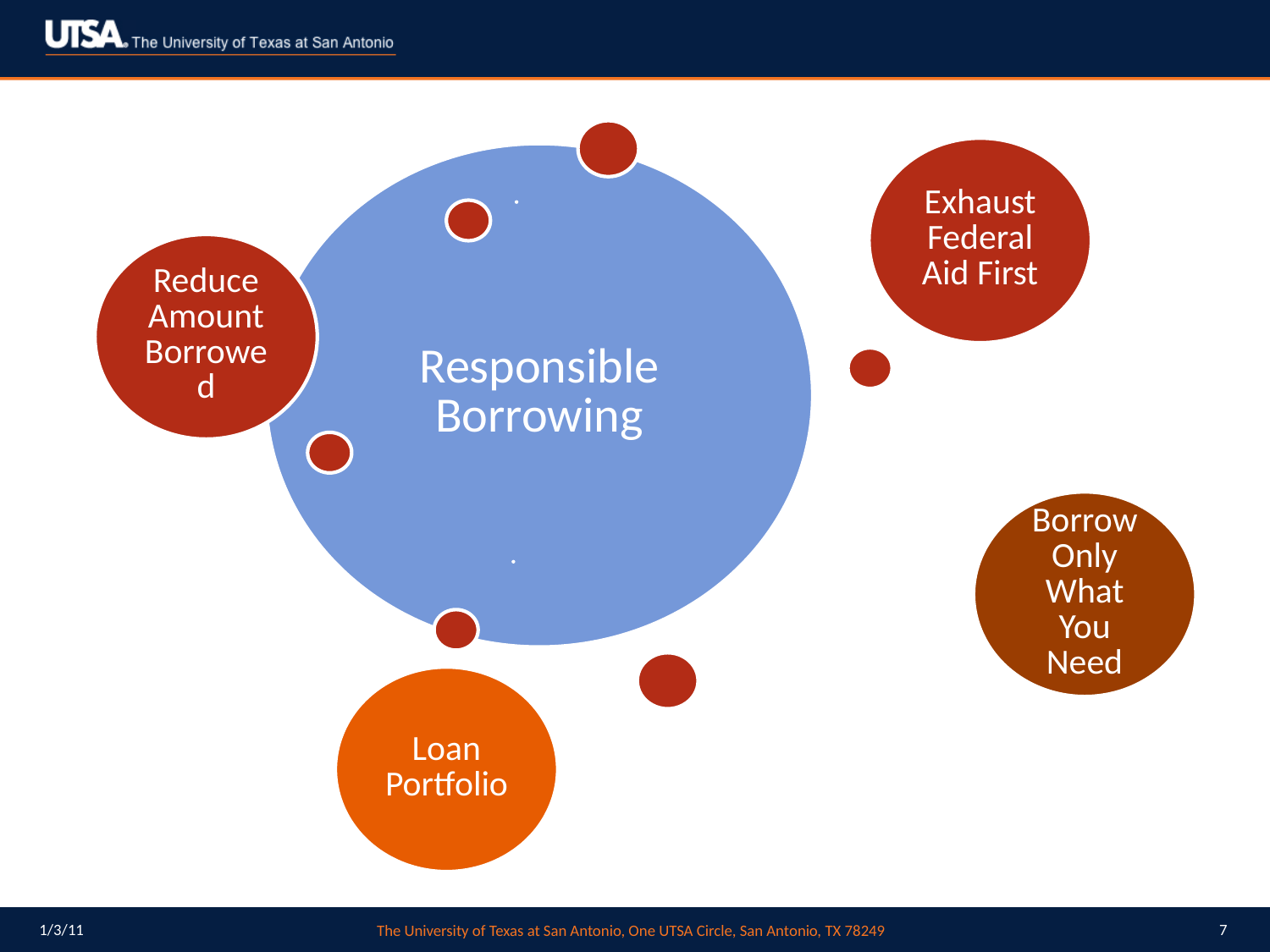

Responsible Borrowing
Reduce Amount Borrowed
Exhaust Federal Aid First
Borrow Only What You Need
Loan Portfolio